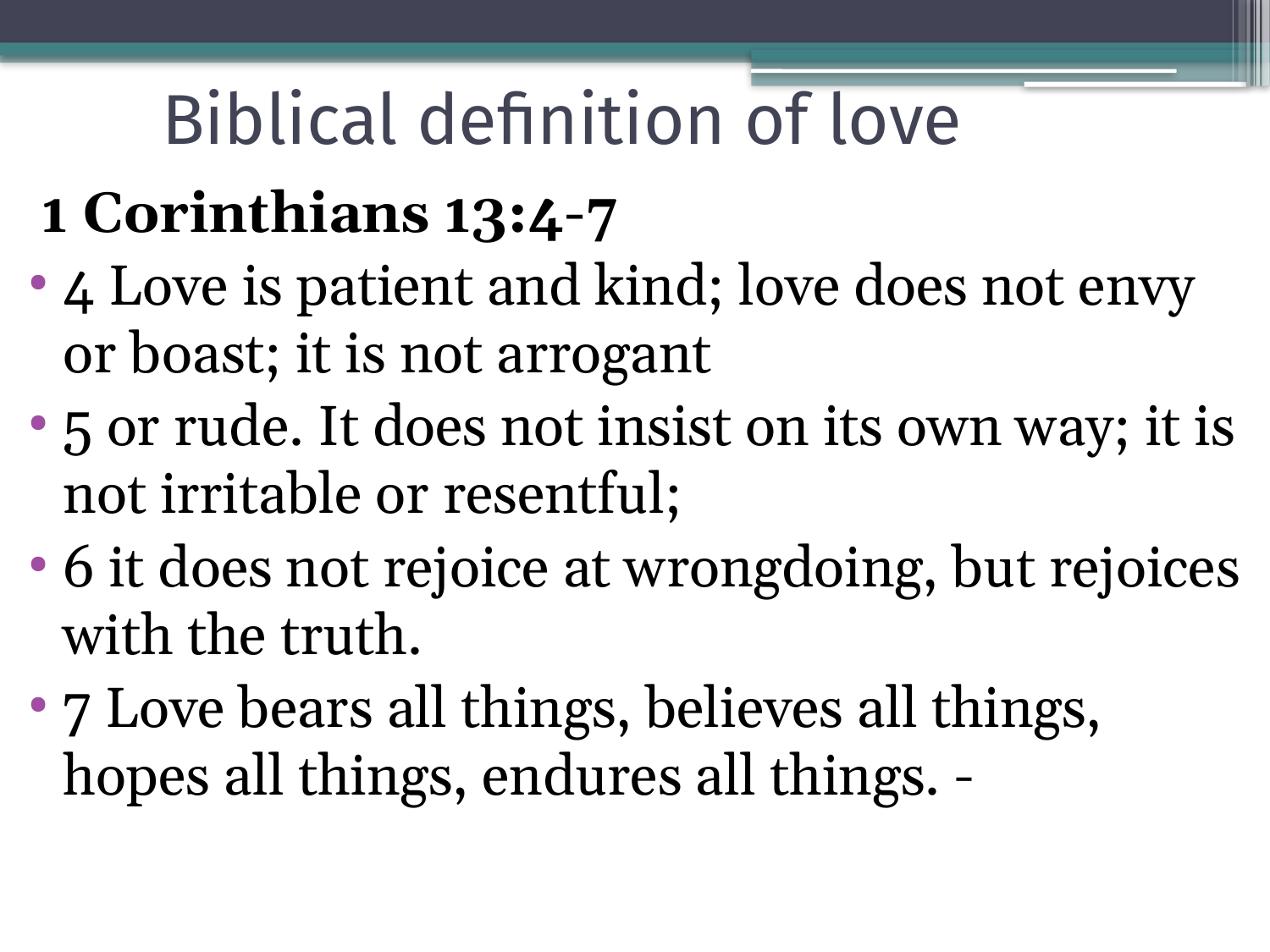

# Biblical definition of love
 1 Corinthians 13:4-7
4 Love is patient and kind; love does not envy or boast; it is not arrogant
5 or rude. It does not insist on its own way; it is not irritable or resentful;
6 it does not rejoice at wrongdoing, but rejoices with the truth.
7 Love bears all things, believes all things, hopes all things, endures all things. -